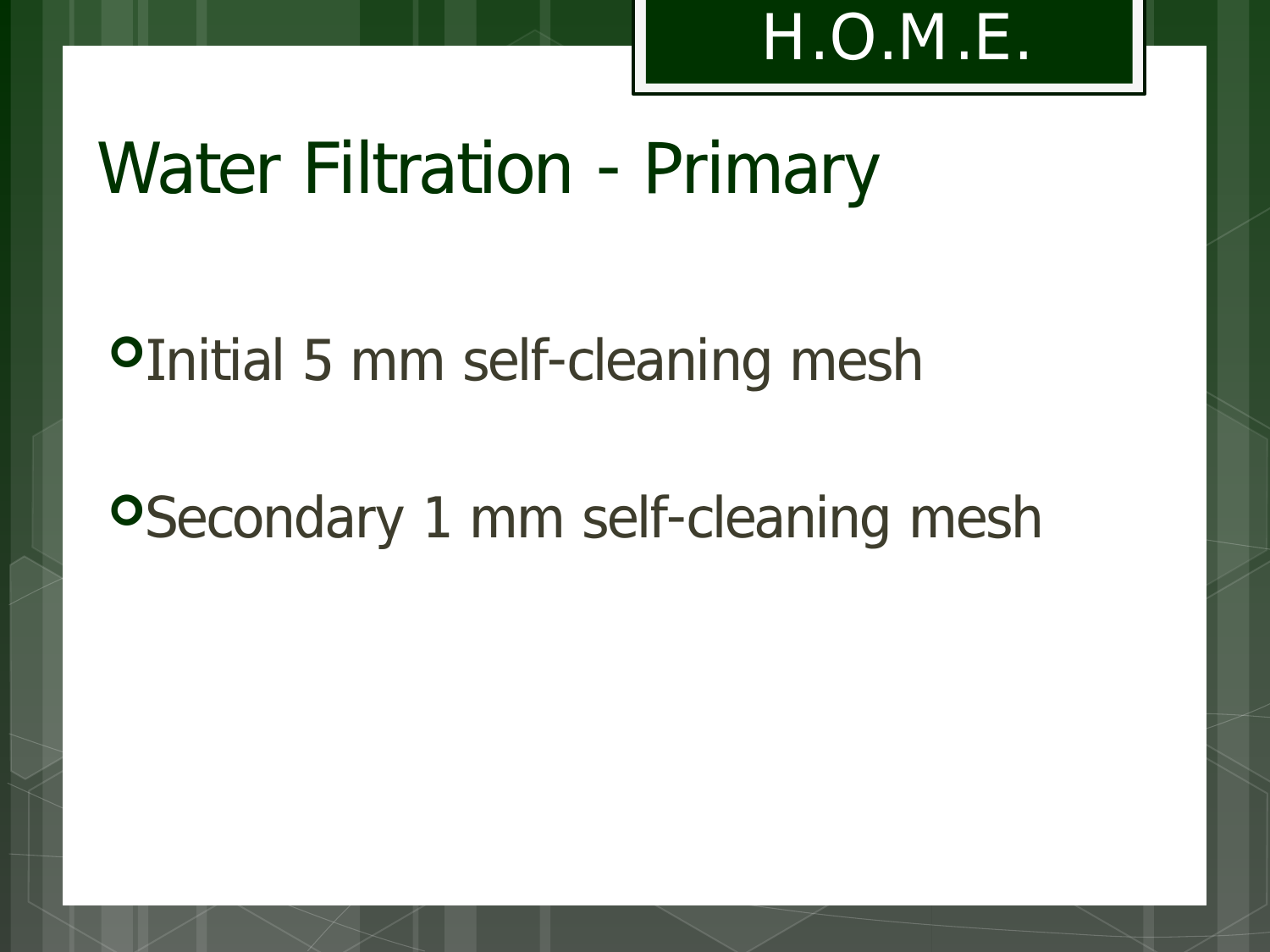

# Water Filtration - Primary
Initial 5 mm self-cleaning mesh

Secondary 1 mm self-cleaning mesh